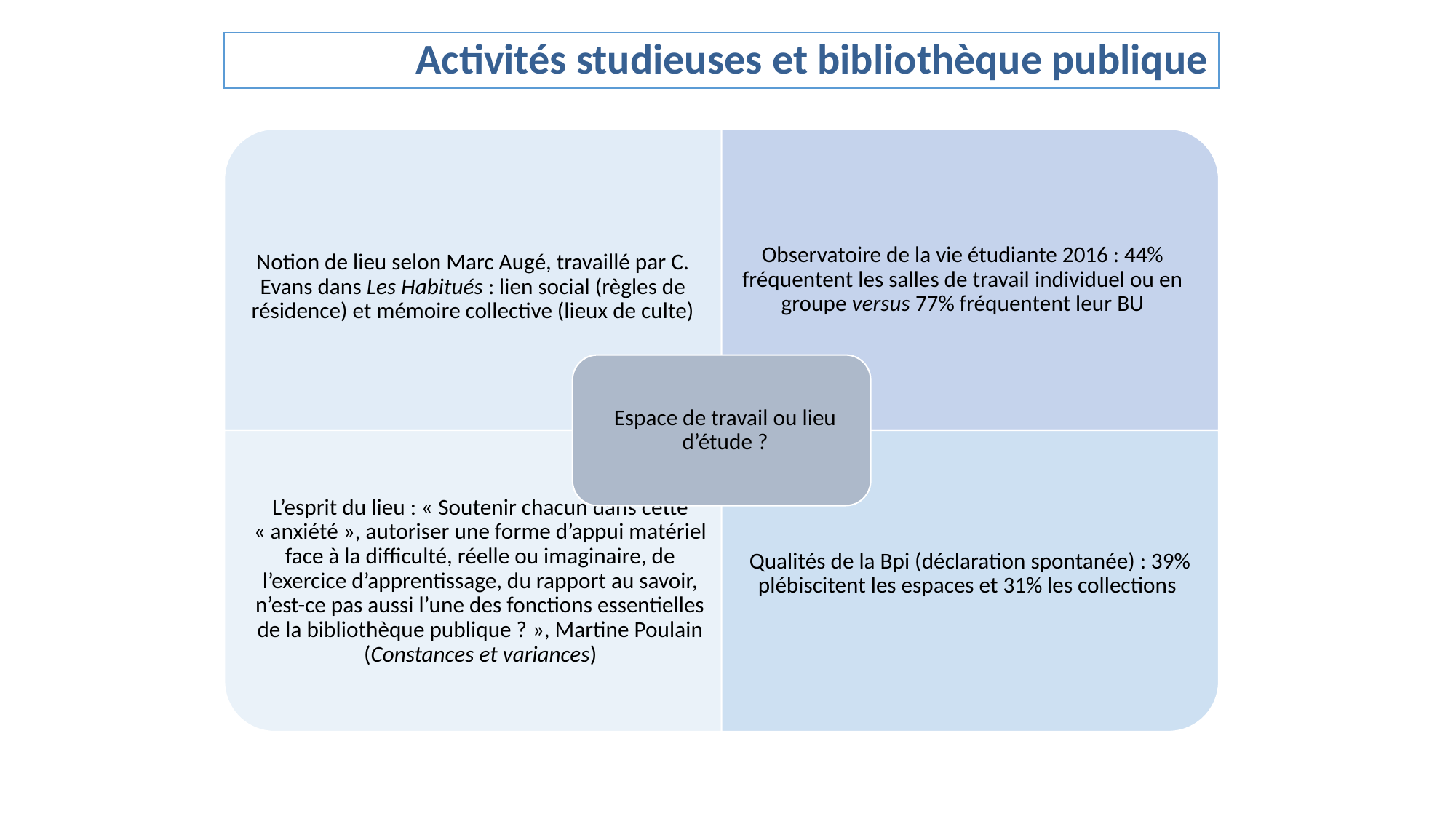

# Activités studieuses et bibliothèque publique
Notion de lieu selon Marc Augé, travaillé par C. Evans dans Les Habitués : lien social (règles de résidence) et mémoire collective (lieux de culte)
Observatoire de la vie étudiante 2016 : 44% fréquentent les salles de travail individuel ou en groupe versus 77% fréquentent leur BU
L’esprit du lieu : « Soutenir chacun dans cette « anxiété », autoriser une forme d’appui matériel face à la difficulté, réelle ou imaginaire, de l’exercice d’apprentissage, du rapport au savoir, n’est-ce pas aussi l’une des fonctions essentielles de la bibliothèque publique ? », Martine Poulain (Constances et variances)
Qualités de la Bpi (déclaration spontanée) : 39% plébiscitent les espaces et 31% les collections
Espace de travail ou lieu d’étude ?